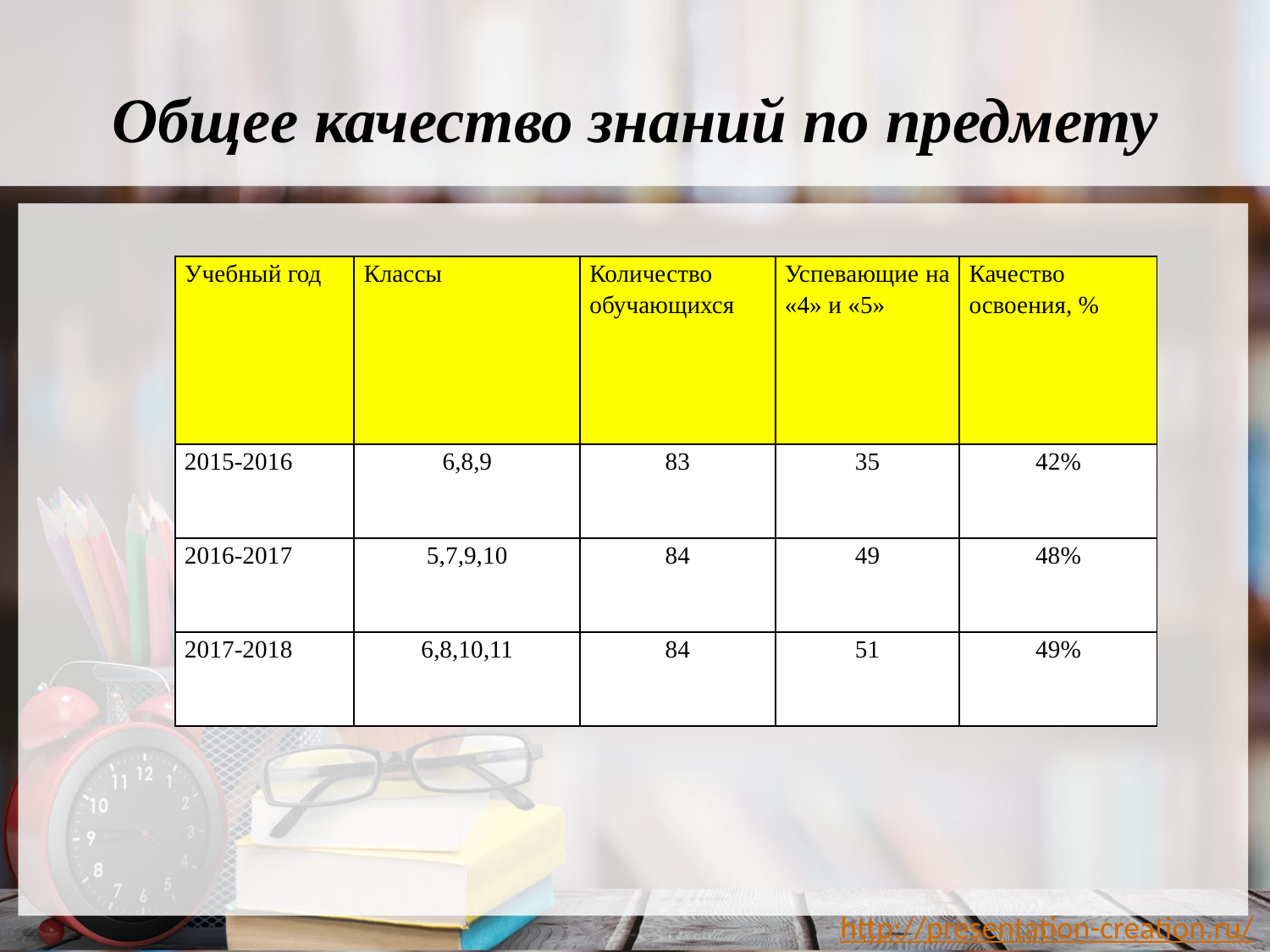

# Общее качество знаний по предмету
| Учебный год | Классы | Количество обучающихся | Успевающие на «4» и «5» | Качество освоения, % |
| --- | --- | --- | --- | --- |
| 2015-2016 | 6,8,9 | 83 | 35 | 42% |
| 2016-2017 | 5,7,9,10 | 84 | 49 | 48% |
| 2017-2018 | 6,8,10,11 | 84 | 51 | 49% |